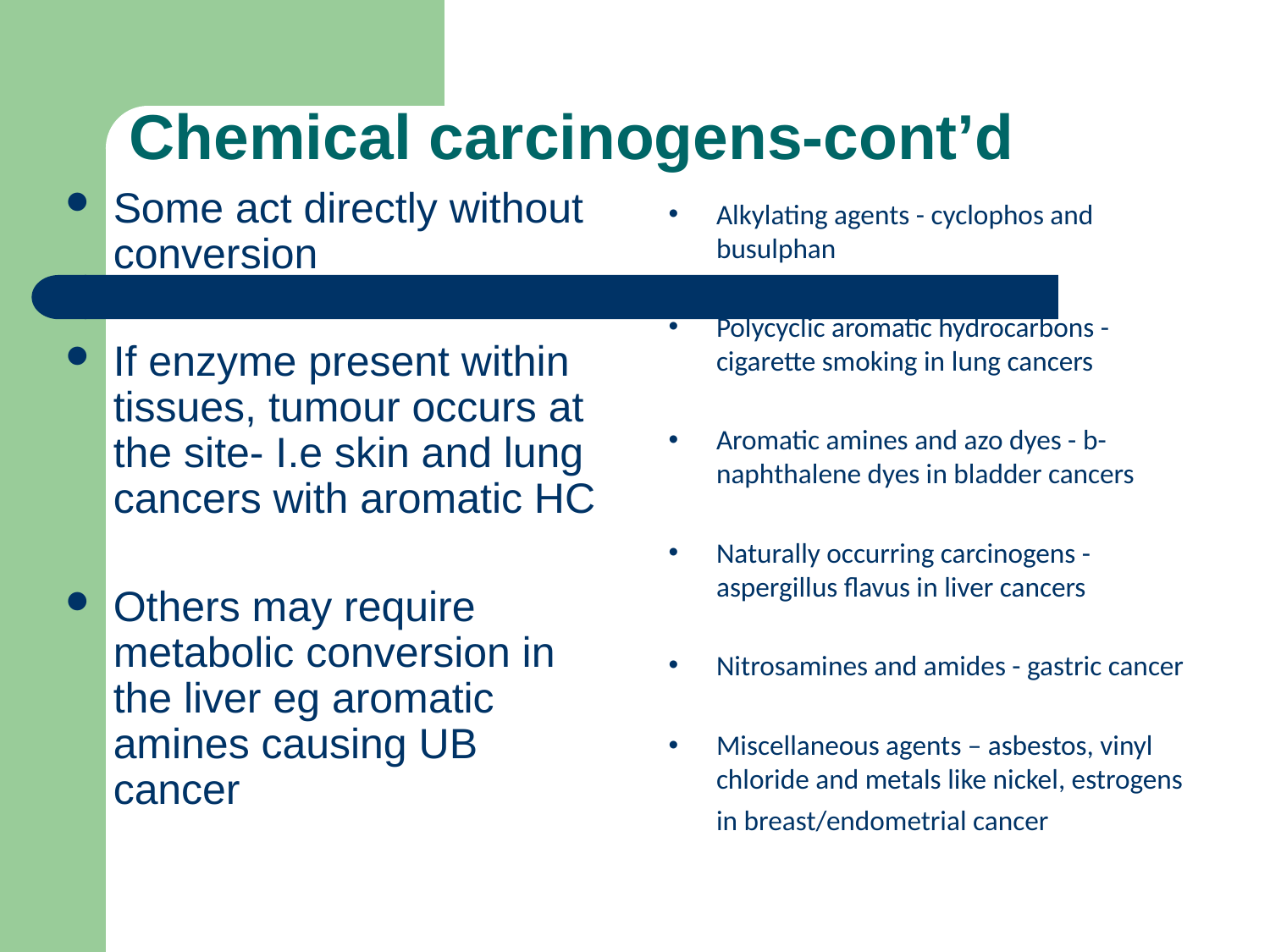

# Chemical carcinogens-cont’d
Some act directly without conversion

If enzyme present within tissues, tumour occurs at the site- I.e skin and lung cancers with aromatic HC

Others may require metabolic conversion in the liver eg aromatic amines causing UB cancer

Alkylating agents - cyclophos and busulphan

Polycyclic aromatic hydrocarbons -  cigarette smoking in lung cancers

Aromatic amines and azo dyes - b-naphthalene dyes in bladder cancers

Naturally occurring carcinogens - aspergillus flavus in liver cancers

Nitrosamines and amides - gastric cancer

Miscellaneous agents – asbestos, vinyl chloride and metals like nickel, estrogens in breast/endometrial cancer